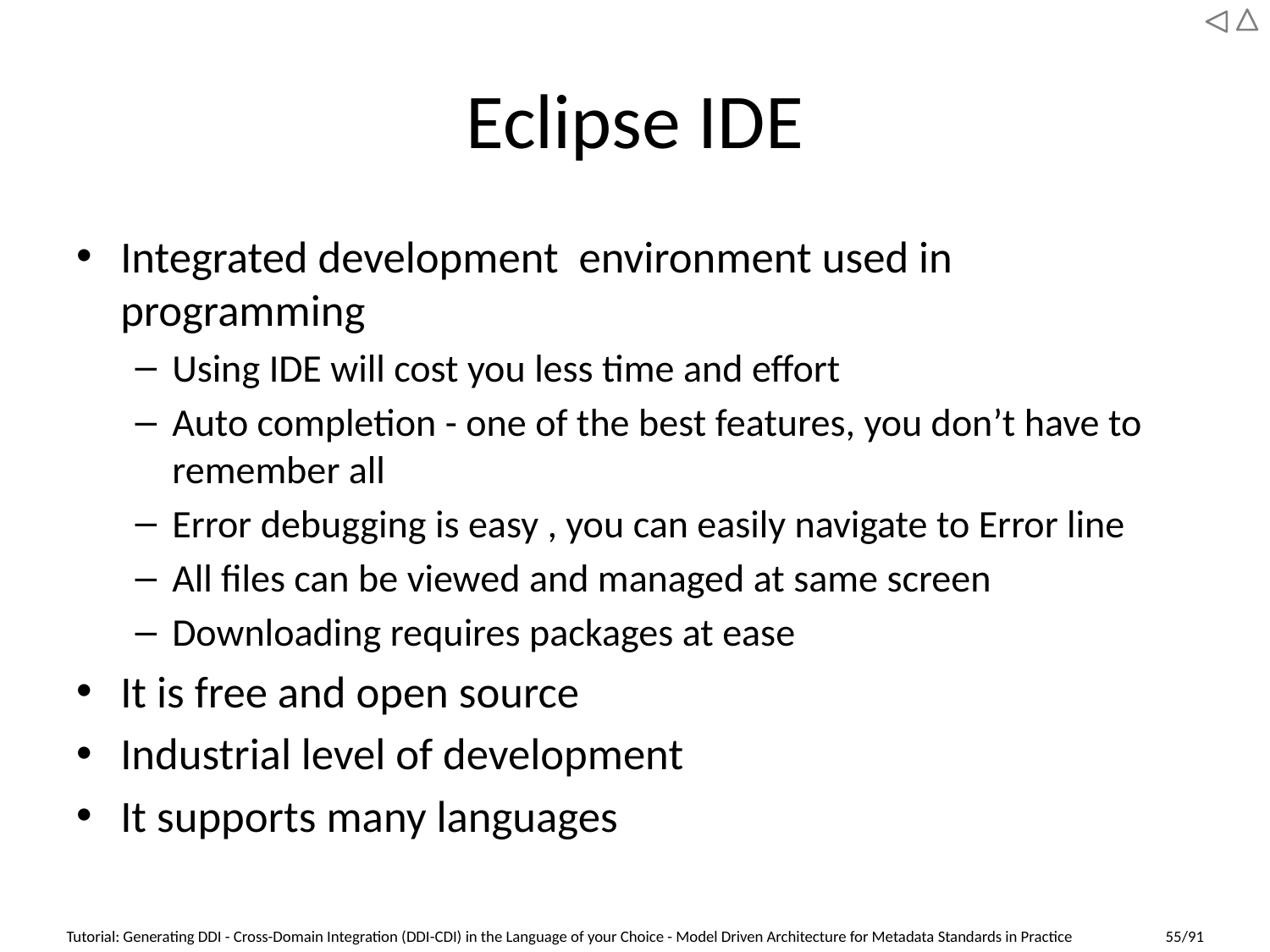

# Eclipse IDE
Integrated development  environment used in programming
Using IDE will cost you less time and effort
Auto completion - one of the best features, you don’t have to remember all
Error debugging is easy , you can easily navigate to Error line
All files can be viewed and managed at same screen
Downloading requires packages at ease
It is free and open source
Industrial level of development
It supports many languages